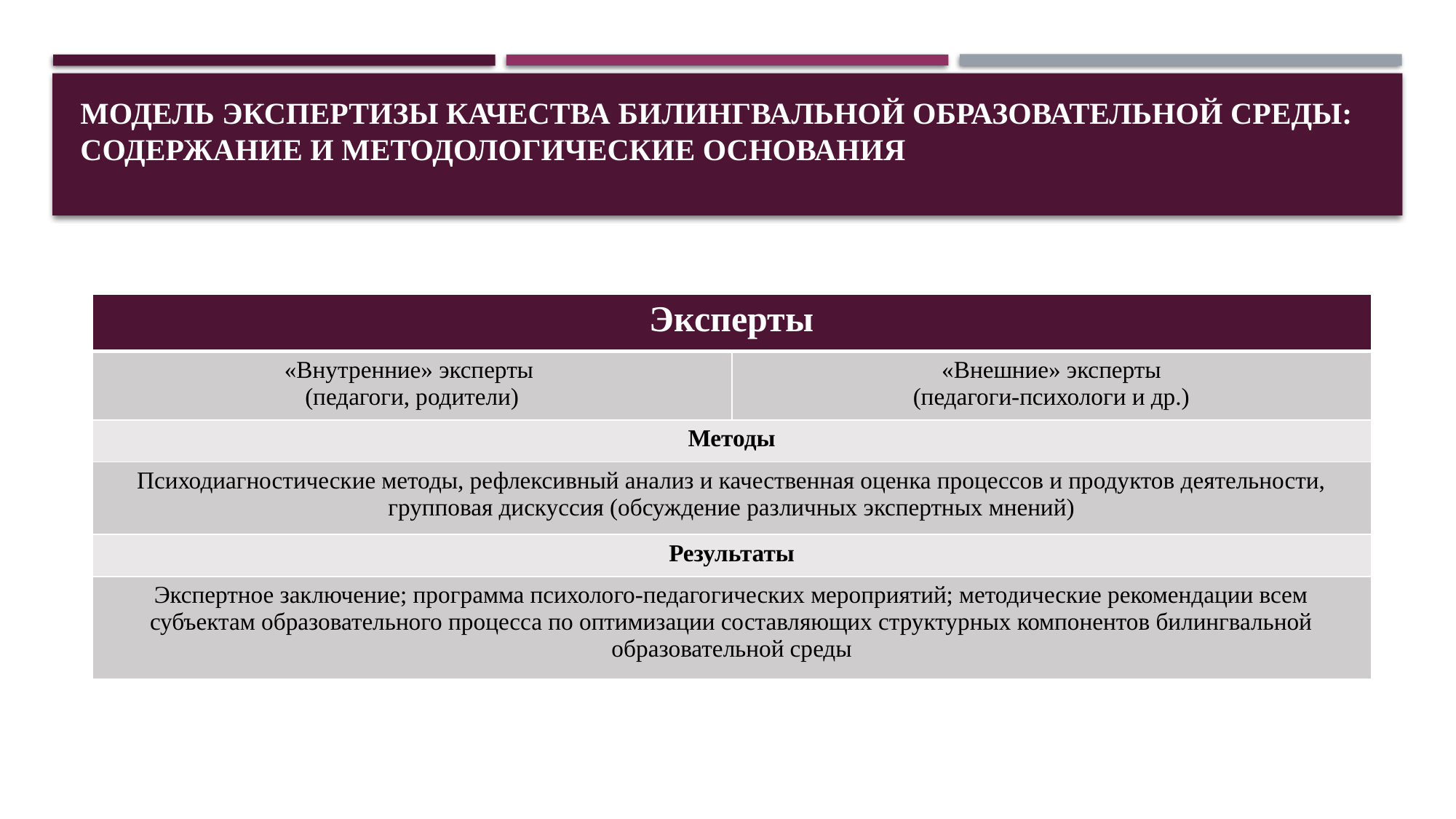

# Модель экспертизы качества билингвальной образовательной среды: содержание и методологические основания
| Эксперты |  |
| --- | --- |
| «Внутренние» эксперты (педагоги, родители) | «Внешние» эксперты (педагоги-психологи и др.) |
| Методы |  |
| Психодиагностические методы, рефлексивный анализ и качественная оценка процессов и продуктов деятельности, групповая дискуссия (обсуждение различных экспертных мнений) |  |
| Результаты |  |
| Экспертное заключение; программа психолого-педагогических мероприятий; методические рекомендации всем субъектам образовательного процесса по оптимизации составляющих структурных компонентов билингвальной образовательной среды |  |